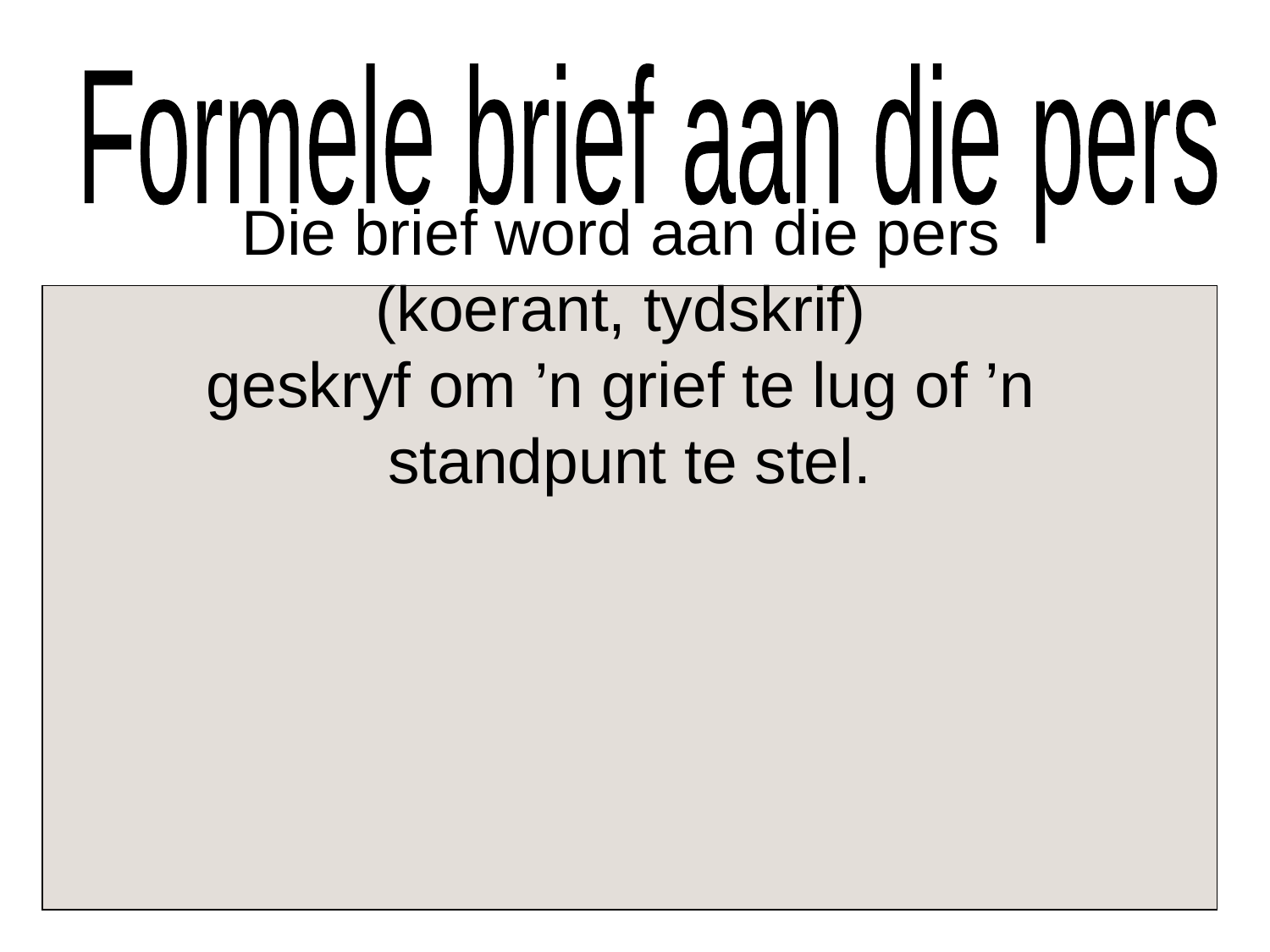

Formele brief aan die pers

Die brief word aan die pers
(koerant, tydskrif)
geskryf om ’n grief te lug of ’n
standpunt te stel.